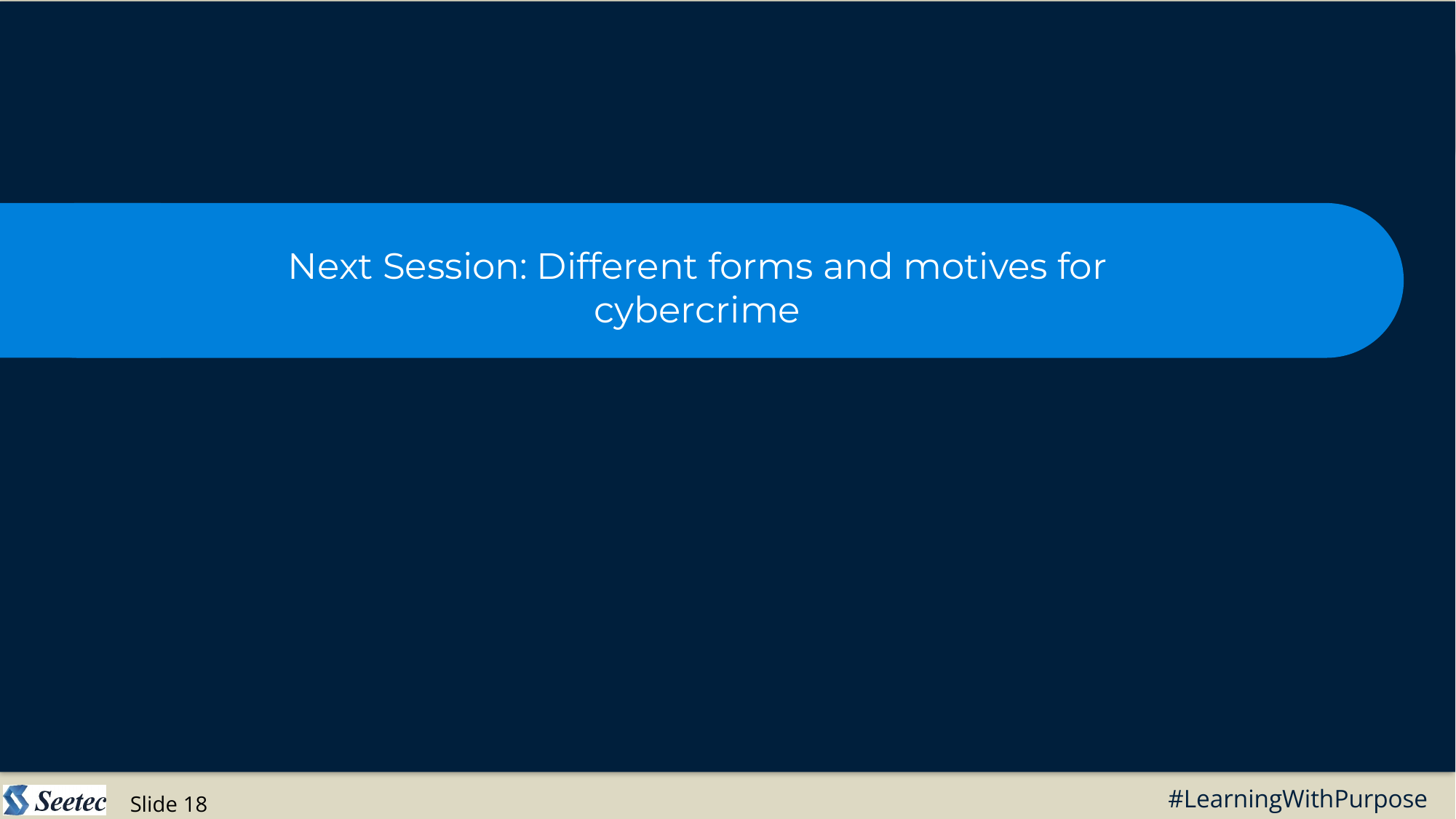

Next Session: Different forms and motives for cybercrime